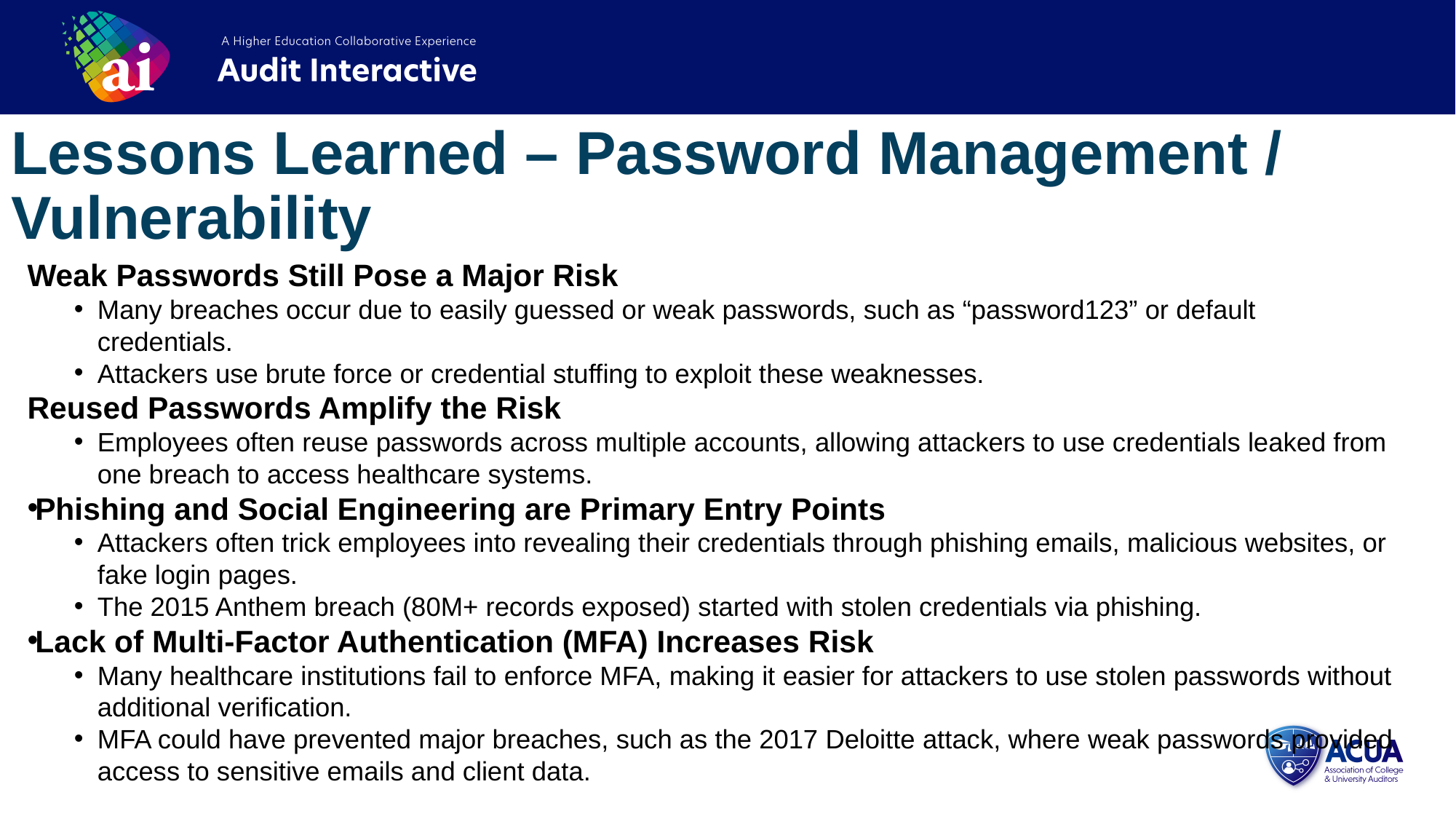

Lessons Learned – Password Management / Vulnerability
Weak Passwords Still Pose a Major Risk
Many breaches occur due to easily guessed or weak passwords, such as “password123” or default credentials.
Attackers use brute force or credential stuffing to exploit these weaknesses.
Reused Passwords Amplify the Risk
Employees often reuse passwords across multiple accounts, allowing attackers to use credentials leaked from one breach to access healthcare systems.
Phishing and Social Engineering are Primary Entry Points
Attackers often trick employees into revealing their credentials through phishing emails, malicious websites, or fake login pages.
The 2015 Anthem breach (80M+ records exposed) started with stolen credentials via phishing.
Lack of Multi-Factor Authentication (MFA) Increases Risk
Many healthcare institutions fail to enforce MFA, making it easier for attackers to use stolen passwords without additional verification.
MFA could have prevented major breaches, such as the 2017 Deloitte attack, where weak passwords provided access to sensitive emails and client data.